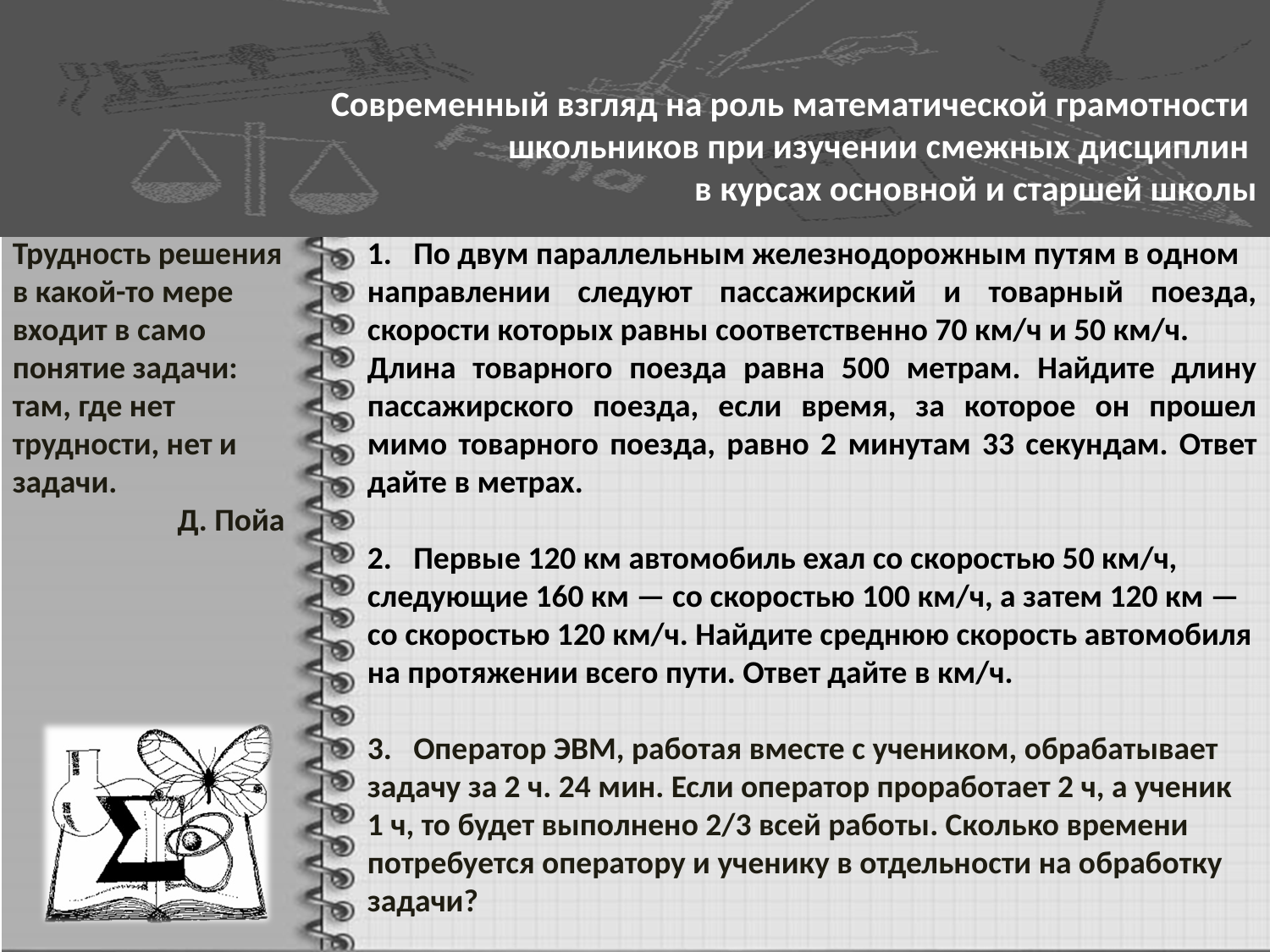

Современный взгляд на роль математической грамотности  школьников при изучении смежных дисциплин
в курсах основной и старшей школы
Трудность решения в какой-то мере входит в само понятие задачи: там, где нет трудности, нет и задачи.
                       Д. Пойа
1.   По двум параллельным железнодорожным путям в одном
направлении следуют пассажирский и товарный поезда, скорости которых равны соответственно 70 км/ч и 50 км/ч.
Длина товарного поезда равна 500 метрам. Найдите длину пассажирского поезда, если время, за которое он прошел мимо товарного поезда, равно 2 минутам 33 секундам. Ответ дайте в метрах.

2.   Первые 120 км автомобиль ехал со скоростью 50 км/ч, следующие 160 км — со скоростью 100 км/ч, а затем 120 км — со скоростью 120 км/ч. Найдите среднюю скорость автомобиля на протяжении всего пути. Ответ дайте в км/ч.
3.   Оператор ЭВМ, работая вместе с учеником, обрабатывает задачу за 2 ч. 24 мин. Если оператор проработает 2 ч, а ученик 1 ч, то будет выполнено 2/3 всей работы. Сколько времени потребуется оператору и ученику в отдельности на обработку задачи?